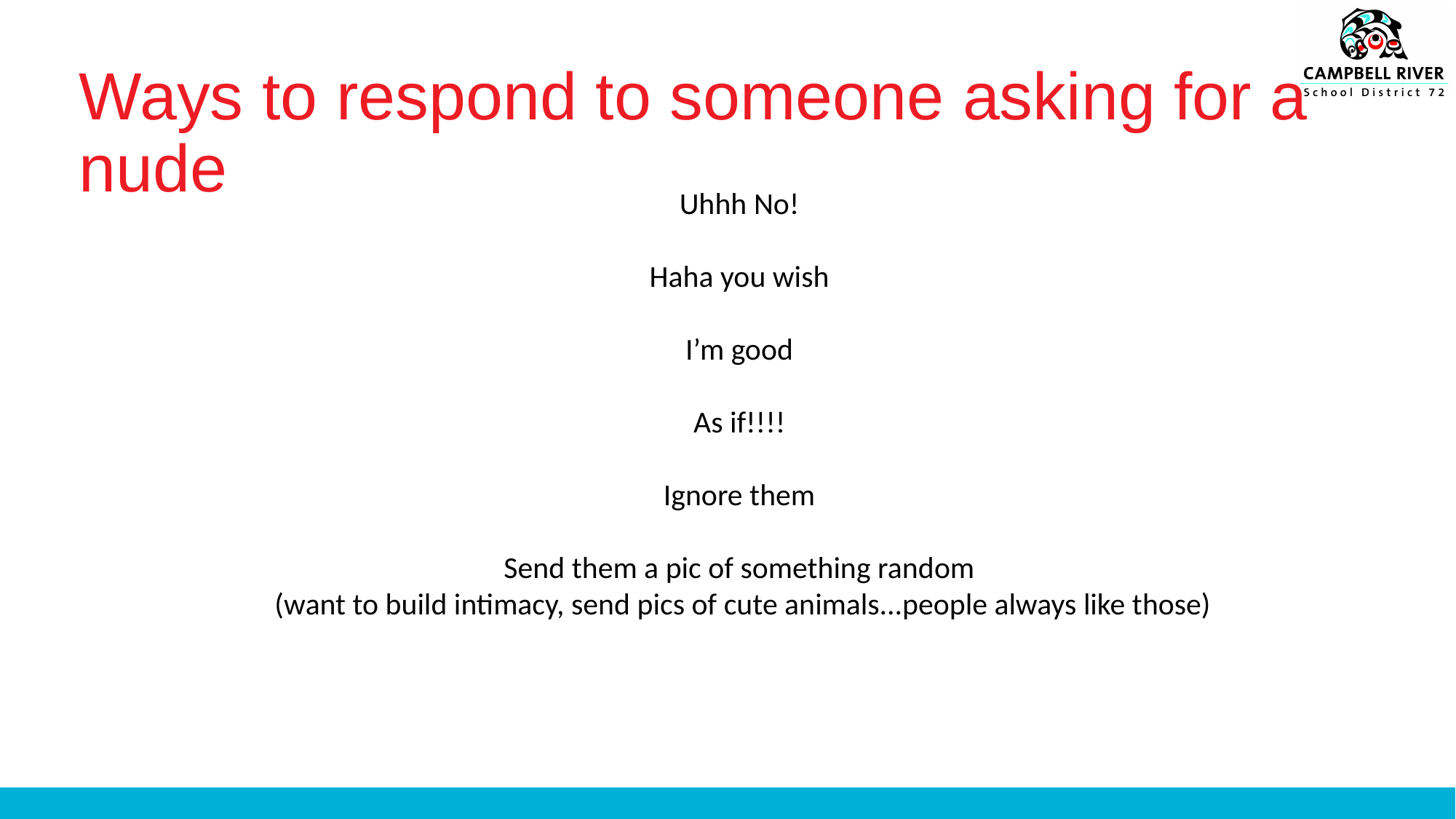

# Ways to respond to someone asking for a nude
Uhhh No!

Haha you wish

I’m good

As if!!!!

Ignore them

Send them a pic of something random
 (want to build intimacy, send pics of cute animals...people always like those)